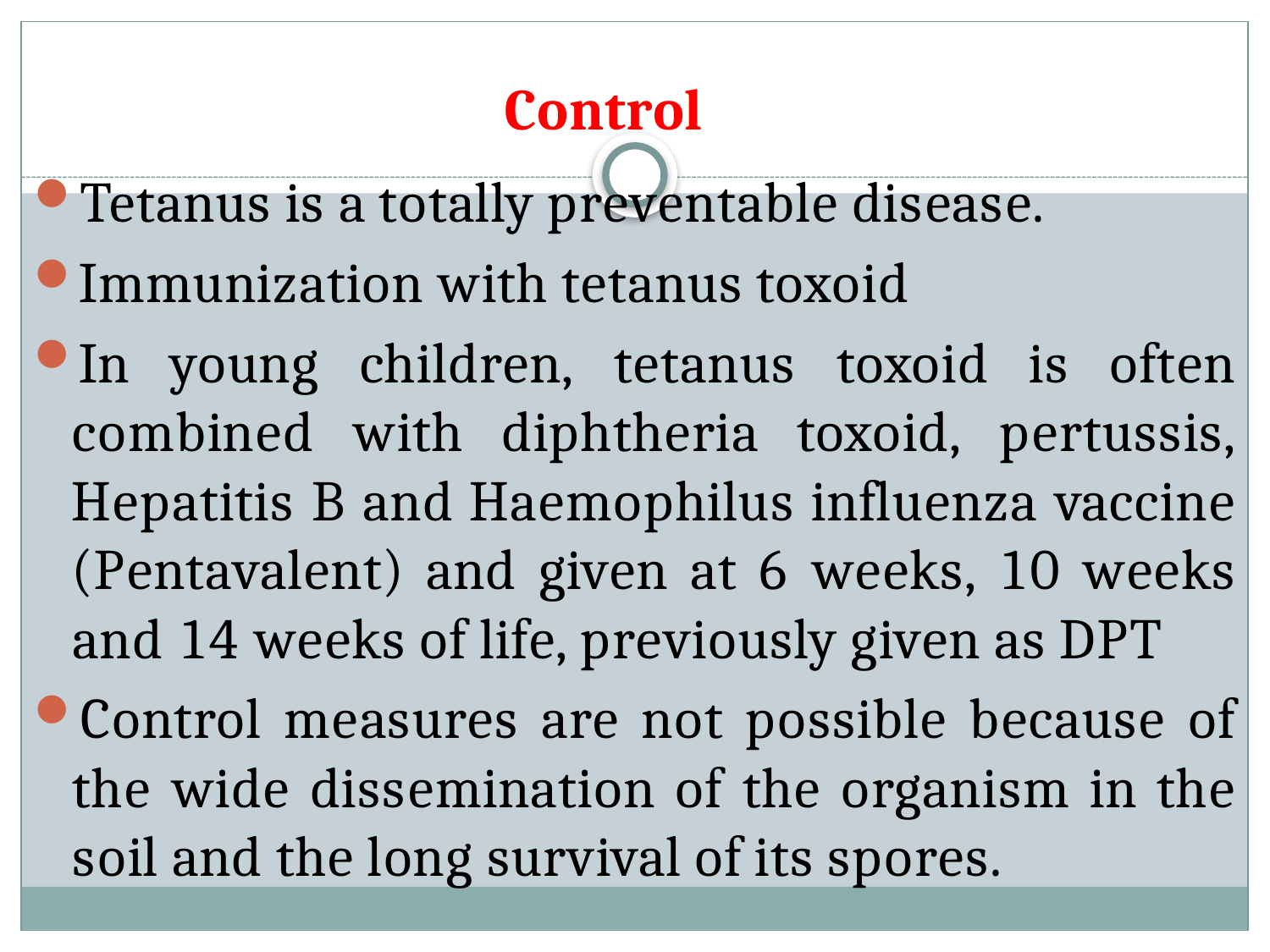

# Control
Tetanus is a totally preventable disease.
Immunization with tetanus toxoid
In young children, tetanus toxoid is often combined with diphtheria toxoid, pertussis, Hepatitis B and Haemophilus influenza vaccine (Pentavalent) and given at 6 weeks, 10 weeks and 14 weeks of life, previously given as DPT
Control measures are not possible because of the wide dissemination of the organism in the soil and the long survival of its spores.